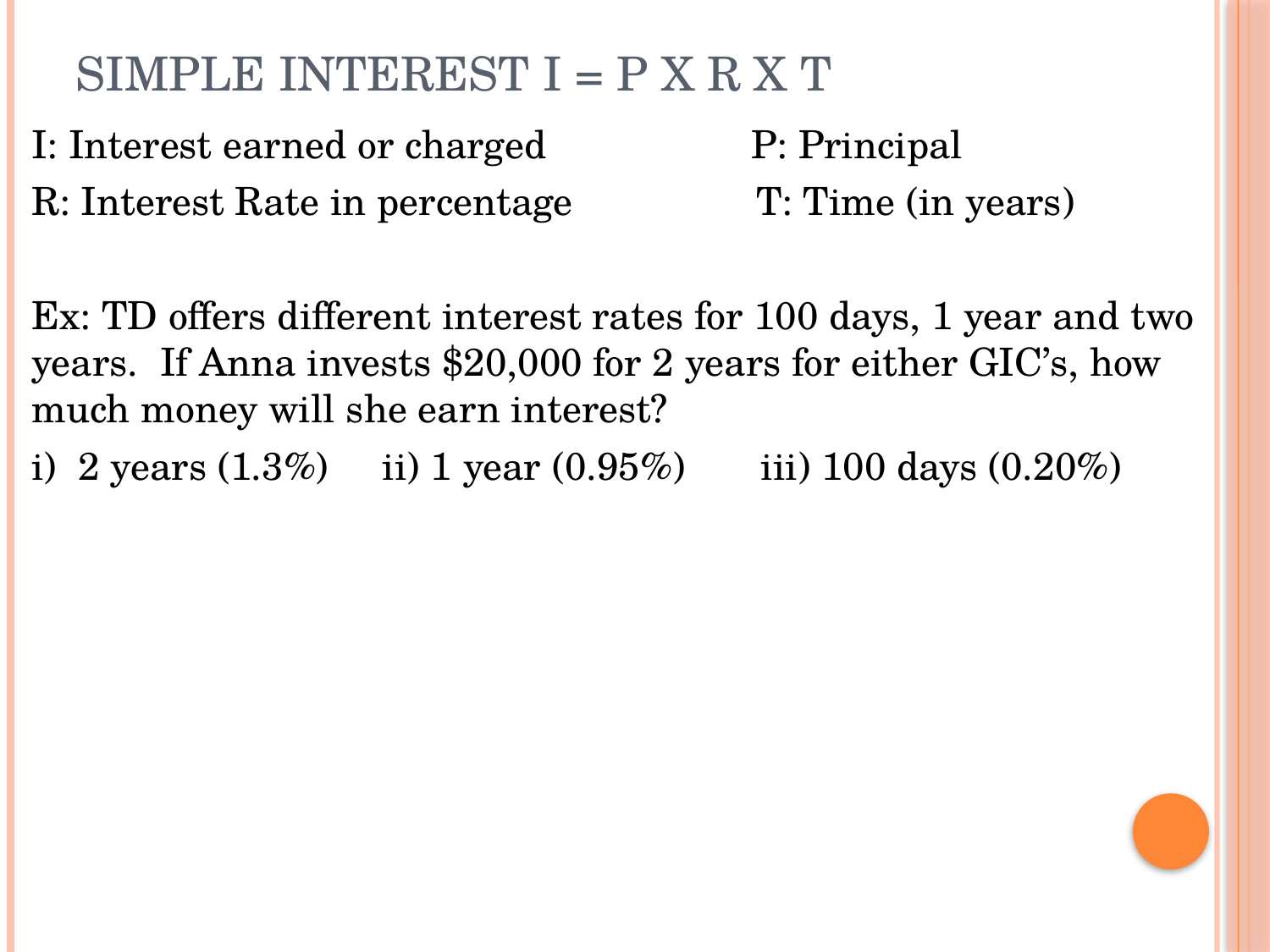

# Simple Interest I = P x R x T
I: Interest earned or charged                   P: Principal
R: Interest Rate in percentage                 T: Time (in years)

Ex: TD offers different interest rates for 100 days, 1 year and two years.  If Anna invests $20,000 for 2 years for either GIC’s, how much money will she earn interest?
i)  2 years (1.3%)     ii) 1 year (0.95%)       iii) 100 days (0.20%)